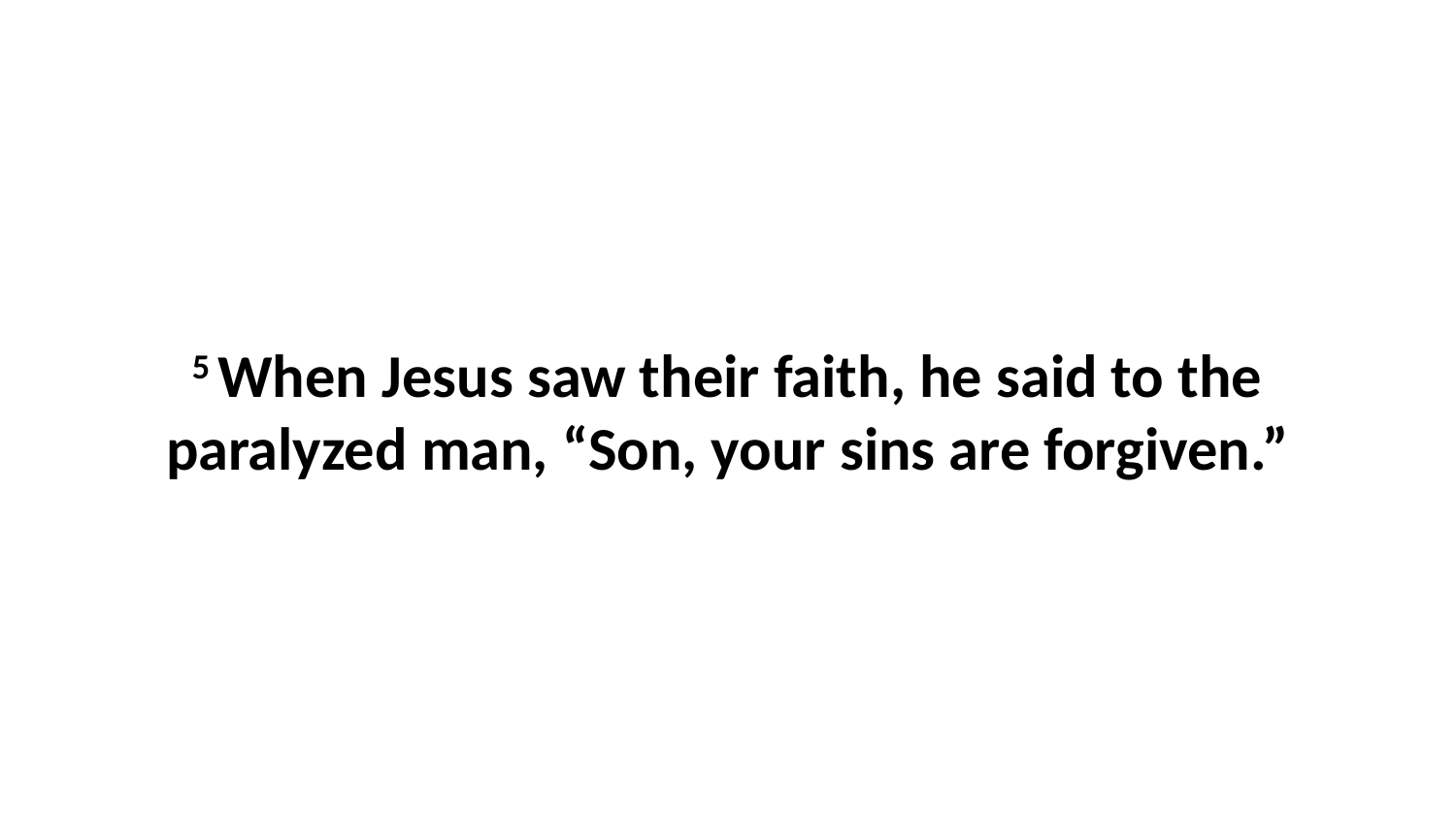

5 When Jesus saw their faith, he said to the paralyzed man, “Son, your sins are forgiven.”